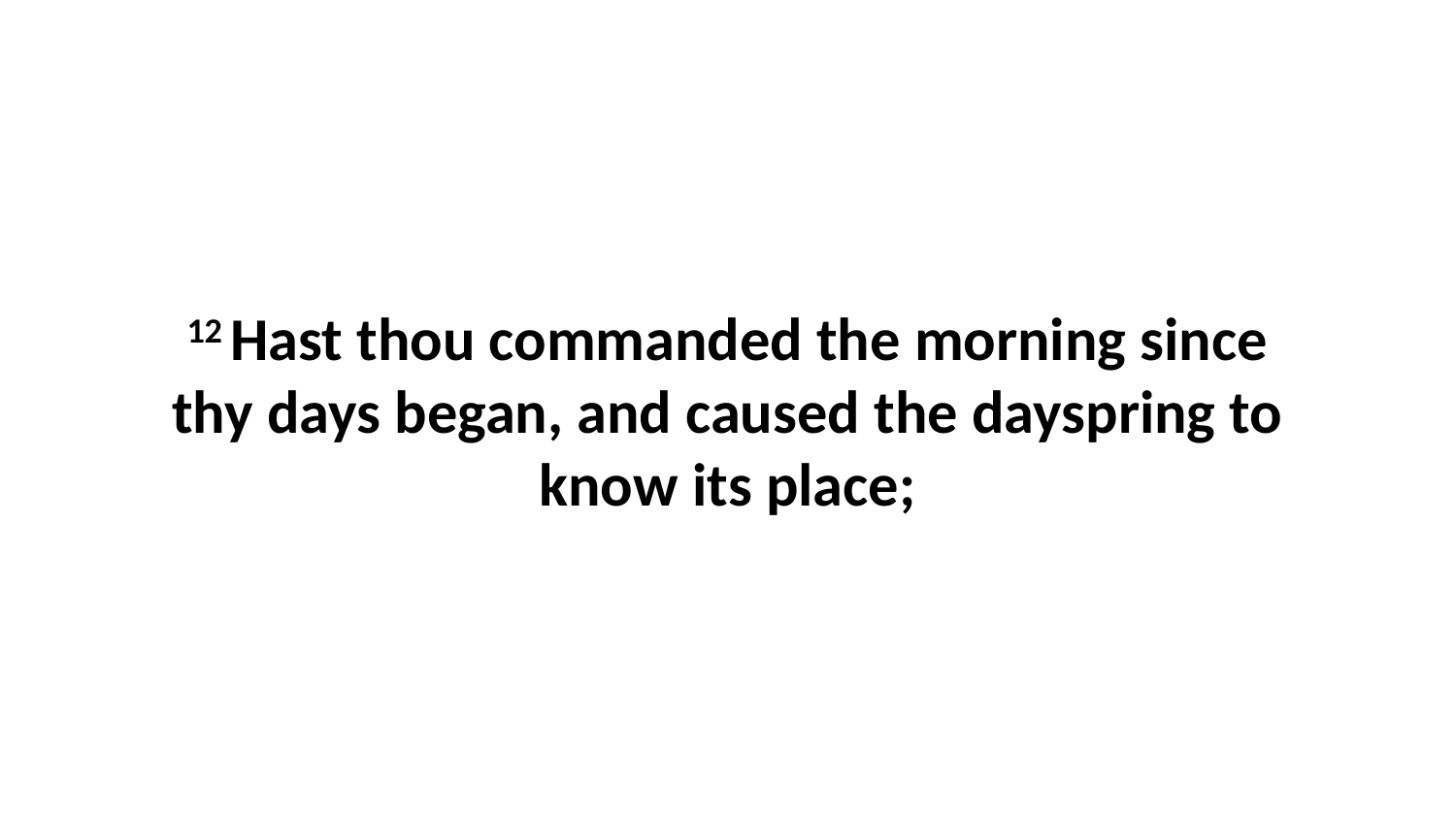

12 Hast thou commanded the morning since thy days began, and caused the dayspring to know its place;